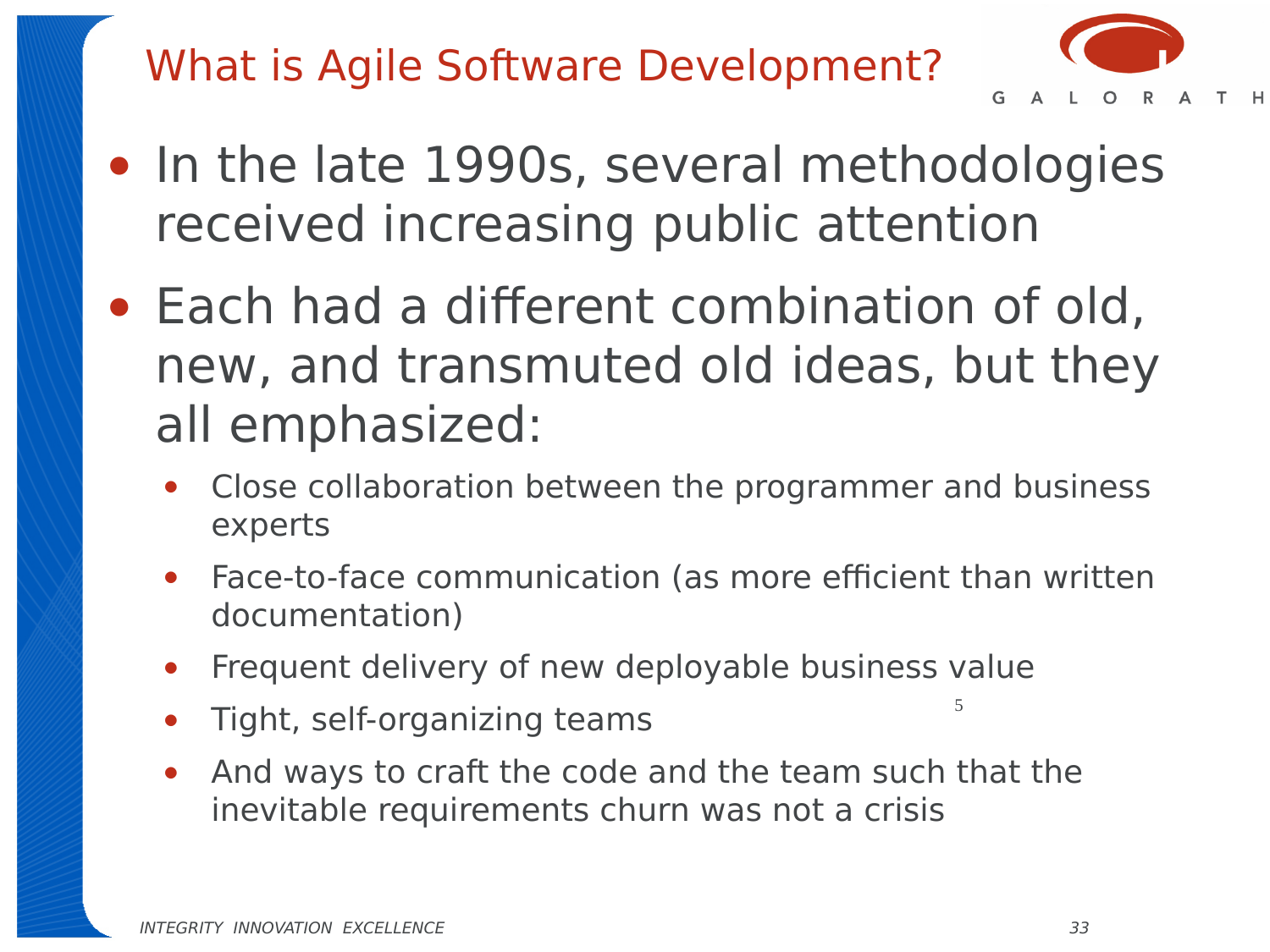

# What is Agile Software Development?
In the late 1990s, several methodologies received increasing public attention
Each had a different combination of old, new, and transmuted old ideas, but they all emphasized:
Close collaboration between the programmer and business experts
Face-to-face communication (as more efficient than written documentation)
Frequent delivery of new deployable business value
Tight, self-organizing teams
And ways to craft the code and the team such that the inevitable requirements churn was not a crisis
5
INTEGRITY  INNOVATION  EXCELLENCE                                                                                                                           33